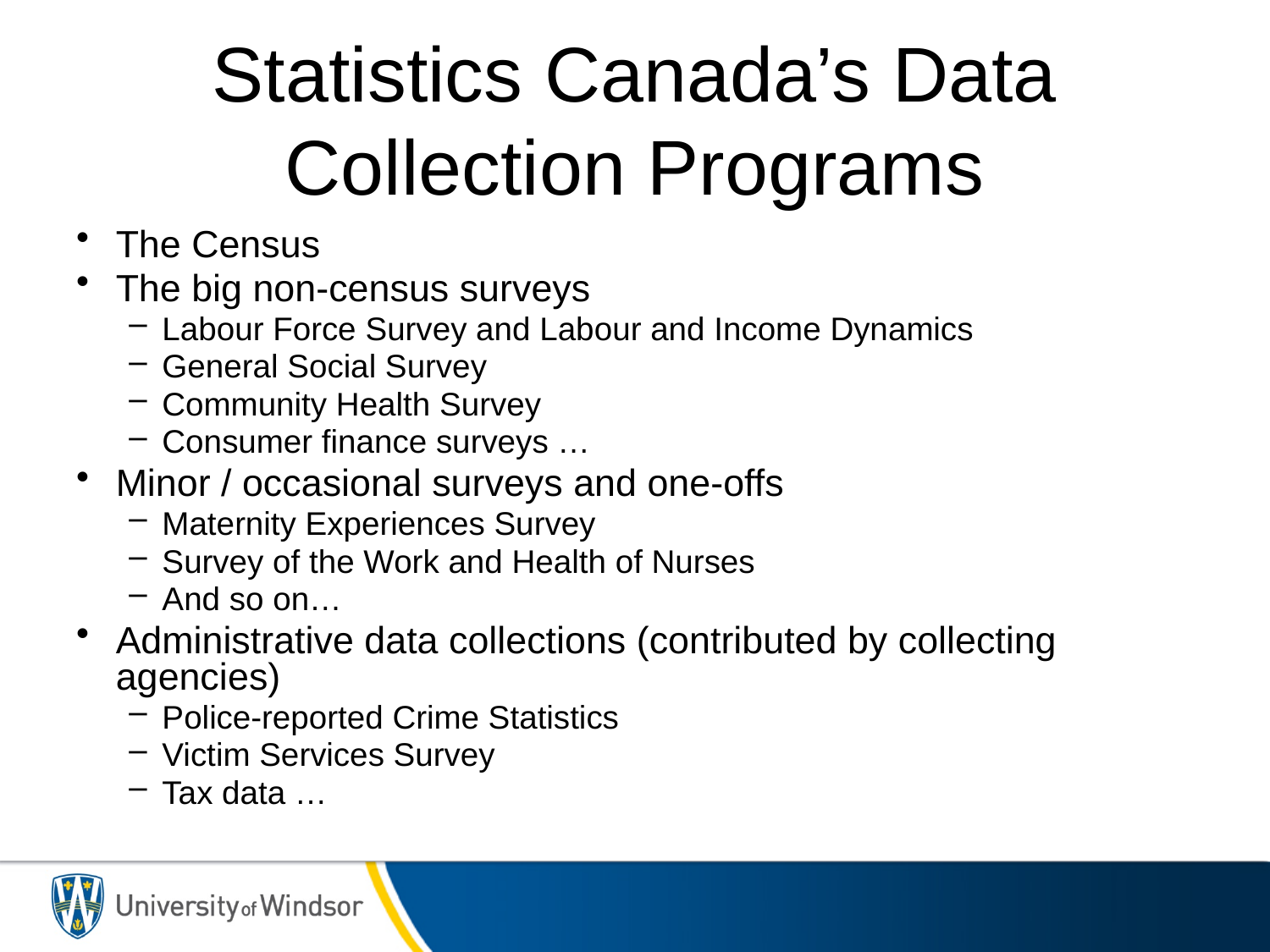

# Statistics Canada’s Data Collection Programs
The Census
The big non-census surveys
Labour Force Survey and Labour and Income Dynamics
General Social Survey
Community Health Survey
Consumer finance surveys …
Minor / occasional surveys and one-offs
Maternity Experiences Survey
Survey of the Work and Health of Nurses
And so on…
Administrative data collections (contributed by collecting agencies)
Police-reported Crime Statistics
Victim Services Survey
Tax data …